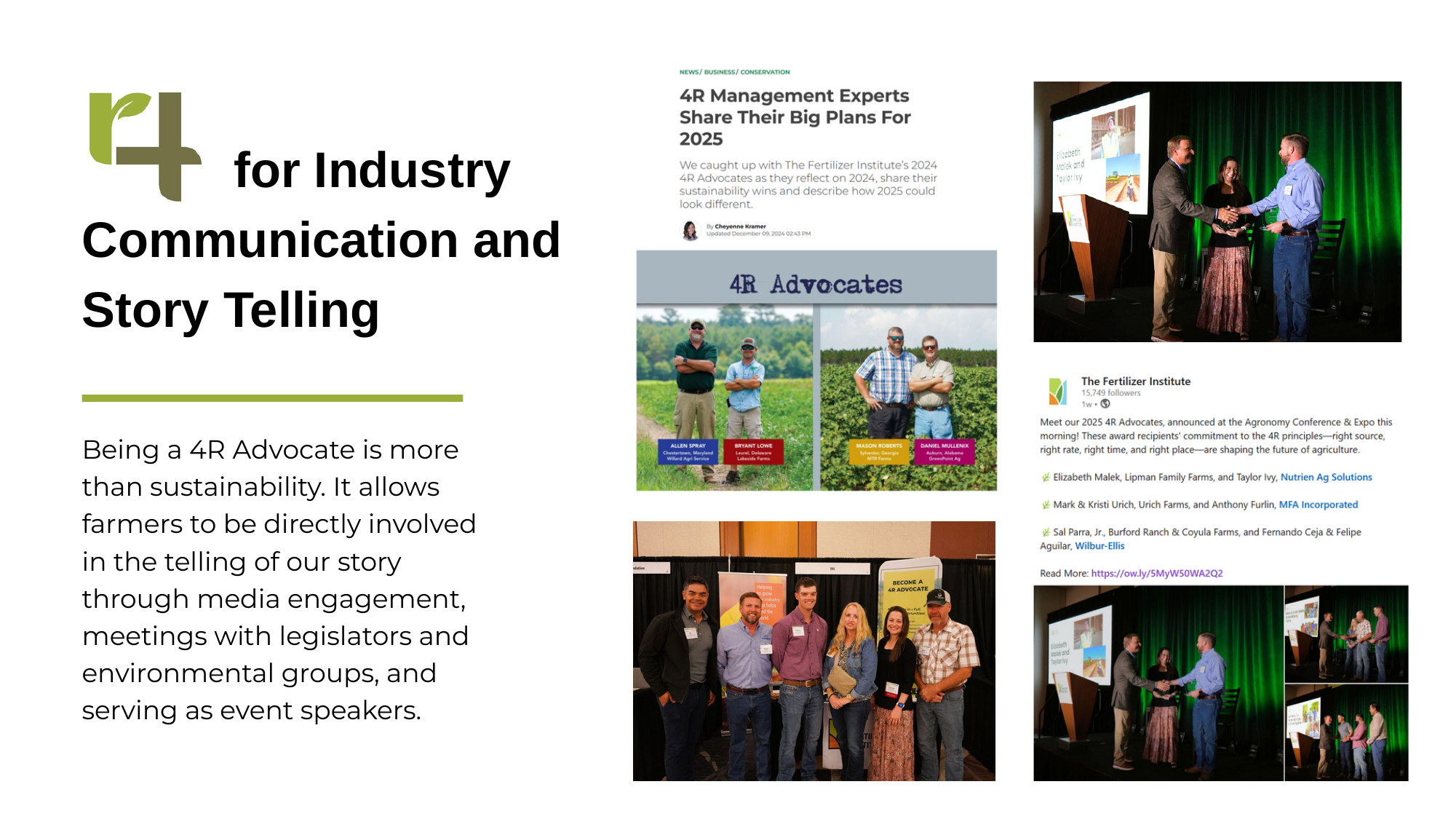

for Industry
Communication and Story Telling

Being a 4R Advocate is more than sustainability. It allows farmers to be directly involved in the telling of our story through media engagement, meetings with legislators and environmental groups, and serving as event speakers.